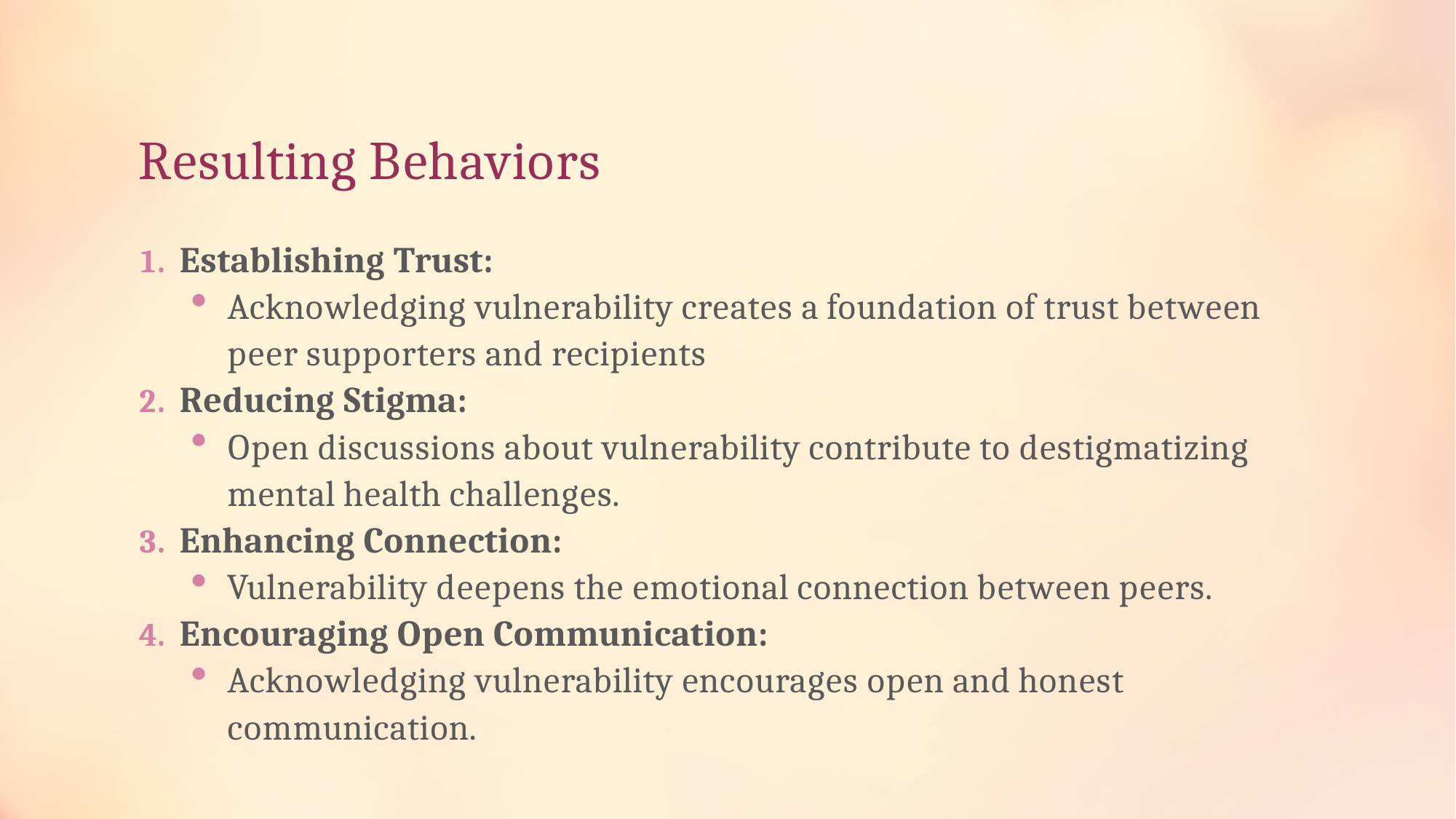

# Resulting Behaviors
Establishing Trust:
Acknowledging vulnerability creates a foundation of trust between peer supporters and recipients
Reducing Stigma:
Open discussions about vulnerability contribute to destigmatizing mental health challenges.
Enhancing Connection:
Vulnerability deepens the emotional connection between peers.
Encouraging Open Communication:
Acknowledging vulnerability encourages open and honest communication.